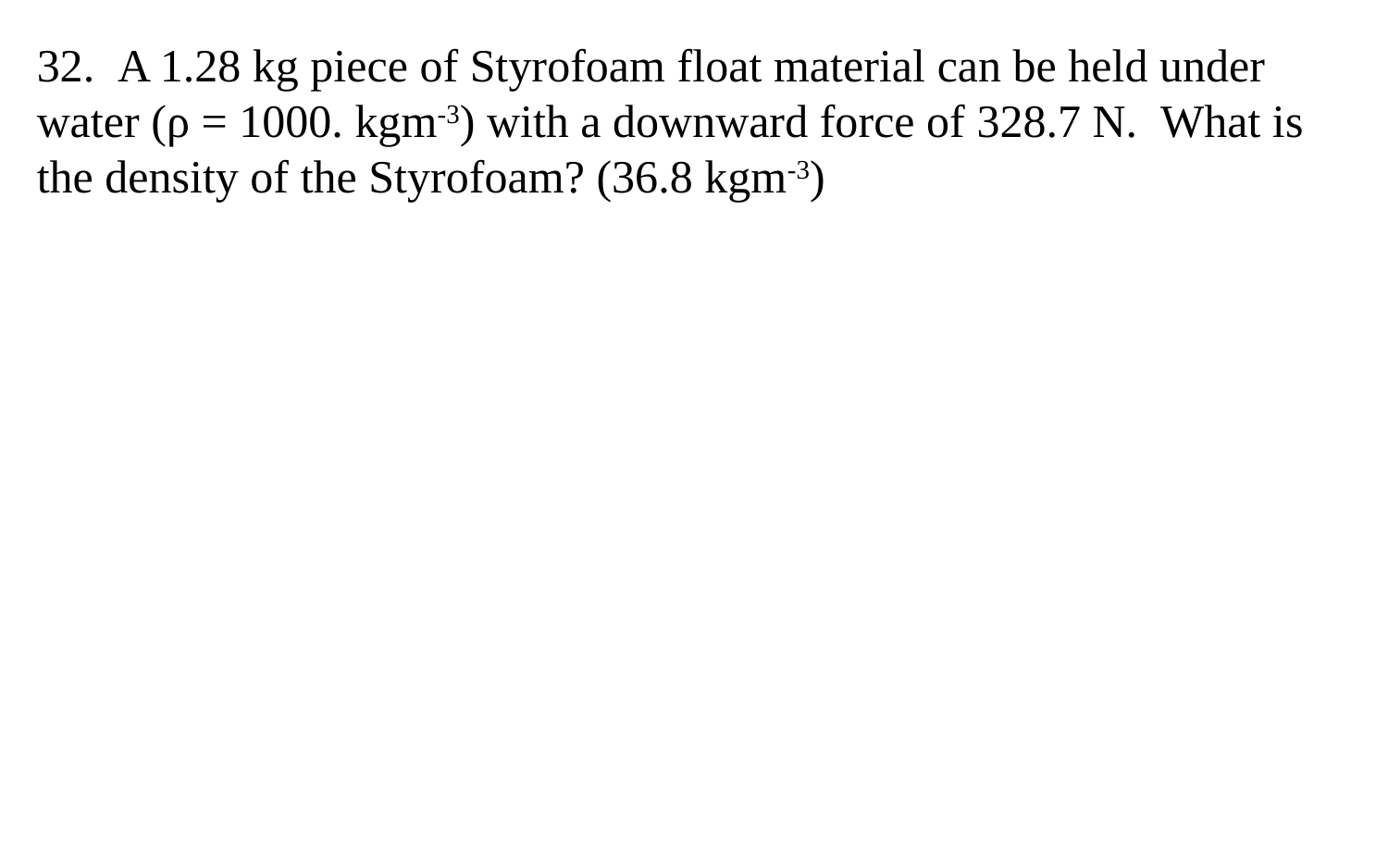

32.  A 1.28 kg piece of Styrofoam float material can be held under water (ρ = 1000. kgm-3) with a downward force of 328.7 N.  What is the density of the Styrofoam? (36.8 kgm-3)